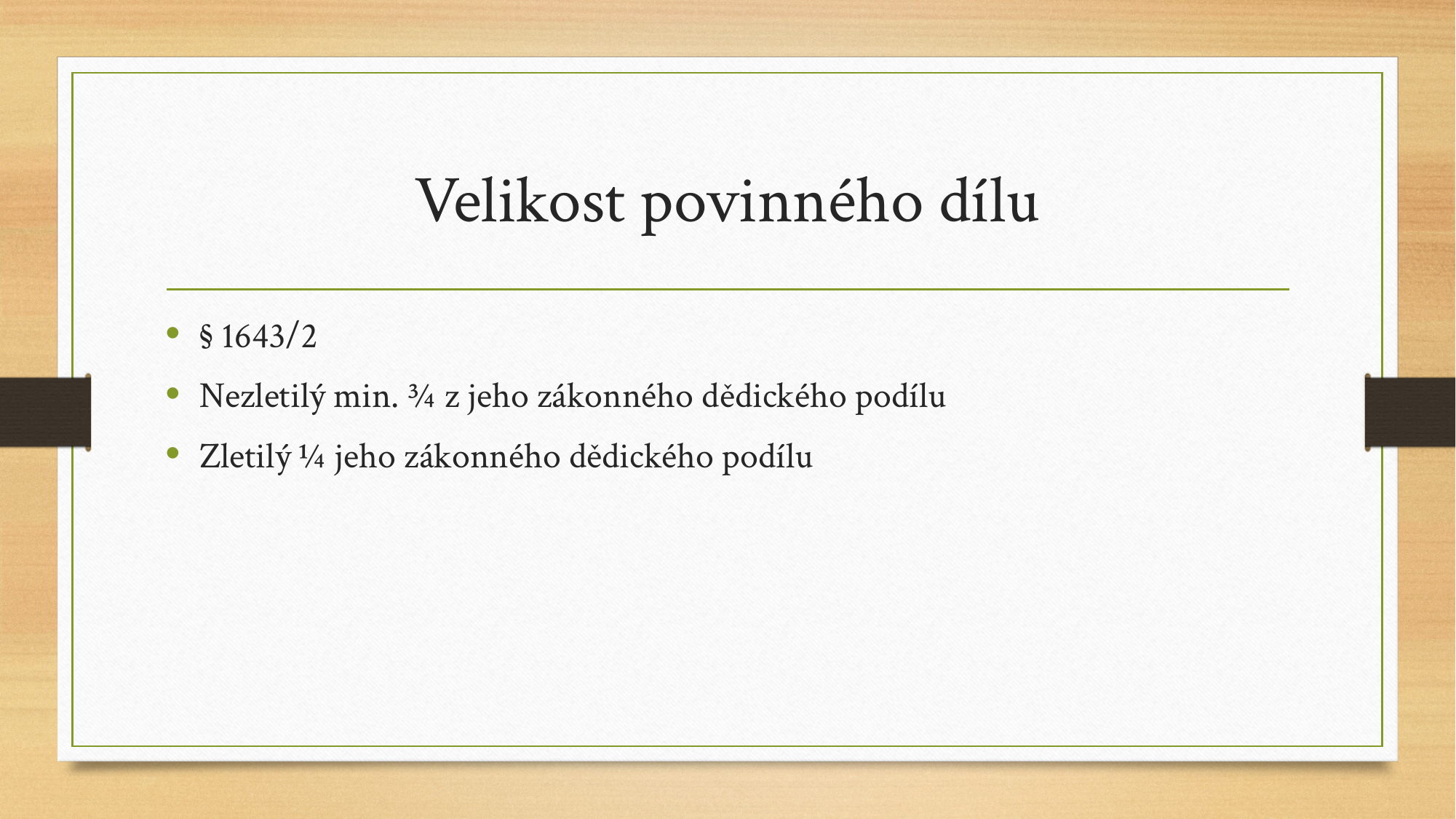

# Velikost povinného dílu
§ 1643/2
Nezletilý min. ¾ z jeho zákonného dědického podílu
Zletilý ¼ jeho zákonného dědického podílu